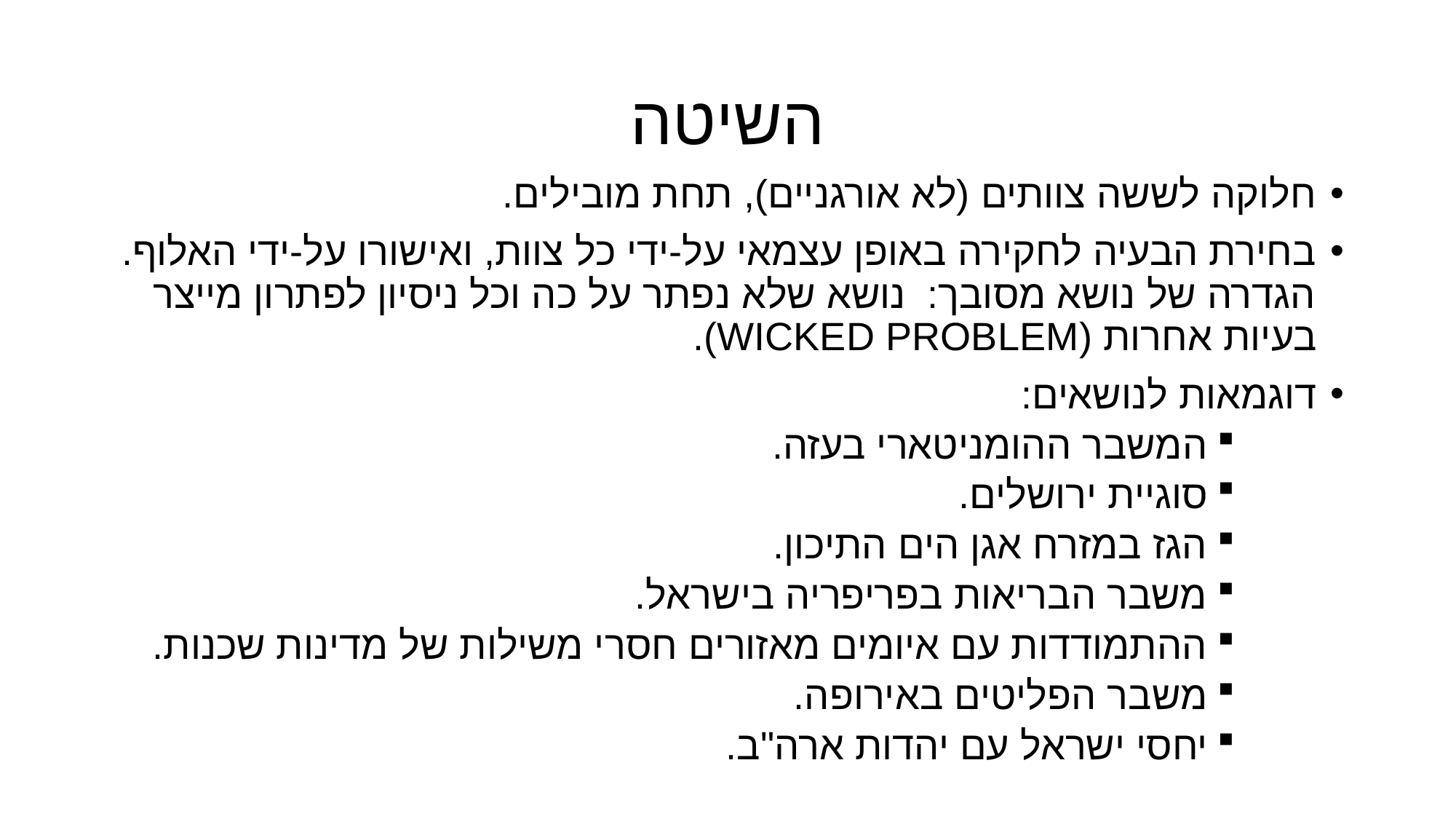

# השיטה
חלוקה לששה צוותים (לא אורגניים), תחת מובילים.
בחירת הבעיה לחקירה באופן עצמאי על-ידי כל צוות, ואישורו על-ידי האלוף.  הגדרה של נושא מסובך:  נושא שלא נפתר על כה וכל ניסיון לפתרון מייצר בעיות אחרות (WICKED PROBLEM).
דוגמאות לנושאים:
המשבר ההומניטארי בעזה.
סוגיית ירושלים.
הגז במזרח אגן הים התיכון.
משבר הבריאות בפריפריה בישראל.
ההתמודדות עם איומים מאזורים חסרי משילות של מדינות שכנות.
משבר הפליטים באירופה.
יחסי ישראל עם יהדות ארה"ב.